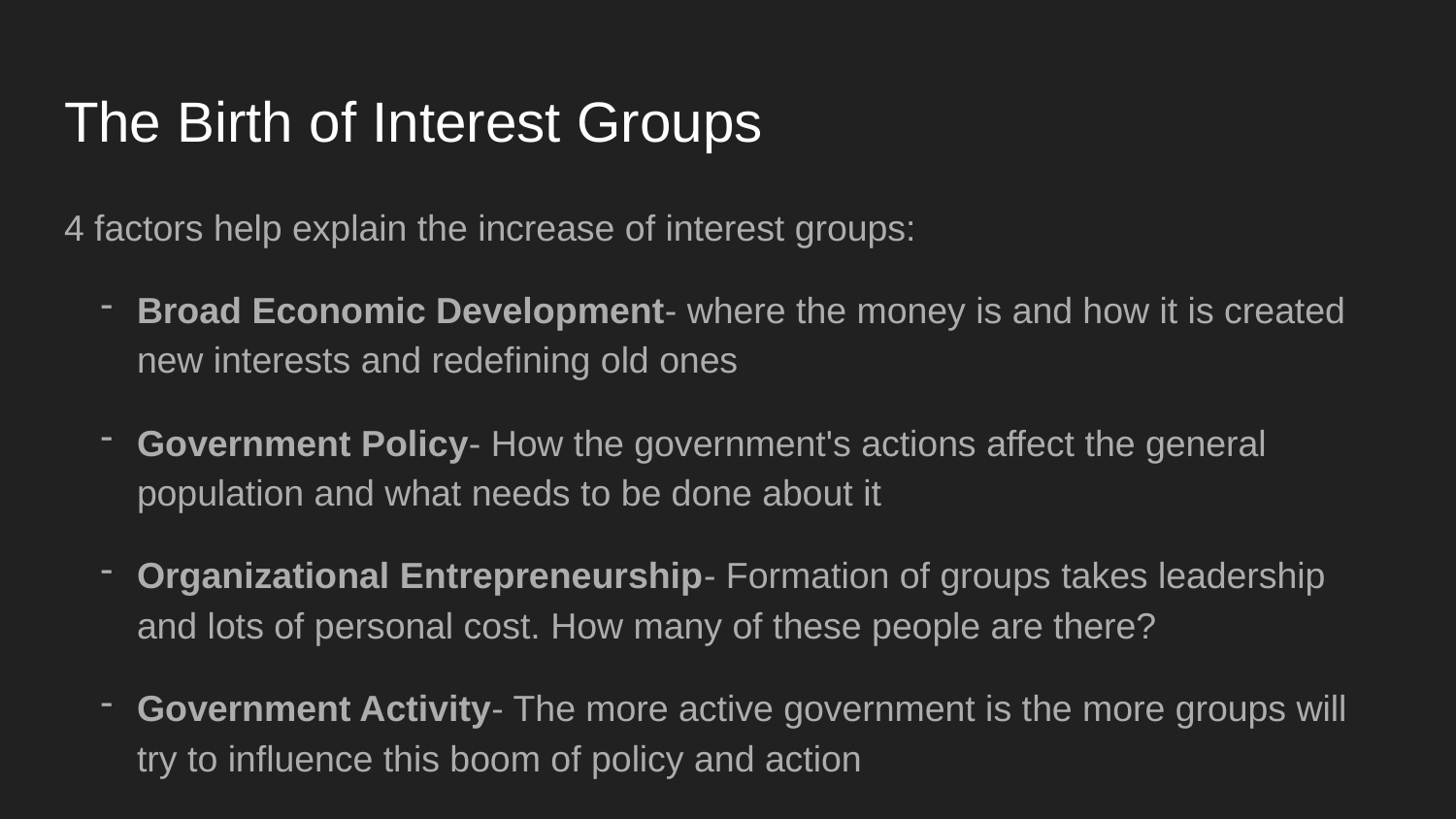

# The Birth of Interest Groups
4 factors help explain the increase of interest groups:
Broad Economic Development- where the money is and how it is created new interests and redefining old ones
Government Policy- How the government's actions affect the general population and what needs to be done about it
Organizational Entrepreneurship- Formation of groups takes leadership and lots of personal cost. How many of these people are there?
Government Activity- The more active government is the more groups will try to influence this boom of policy and action